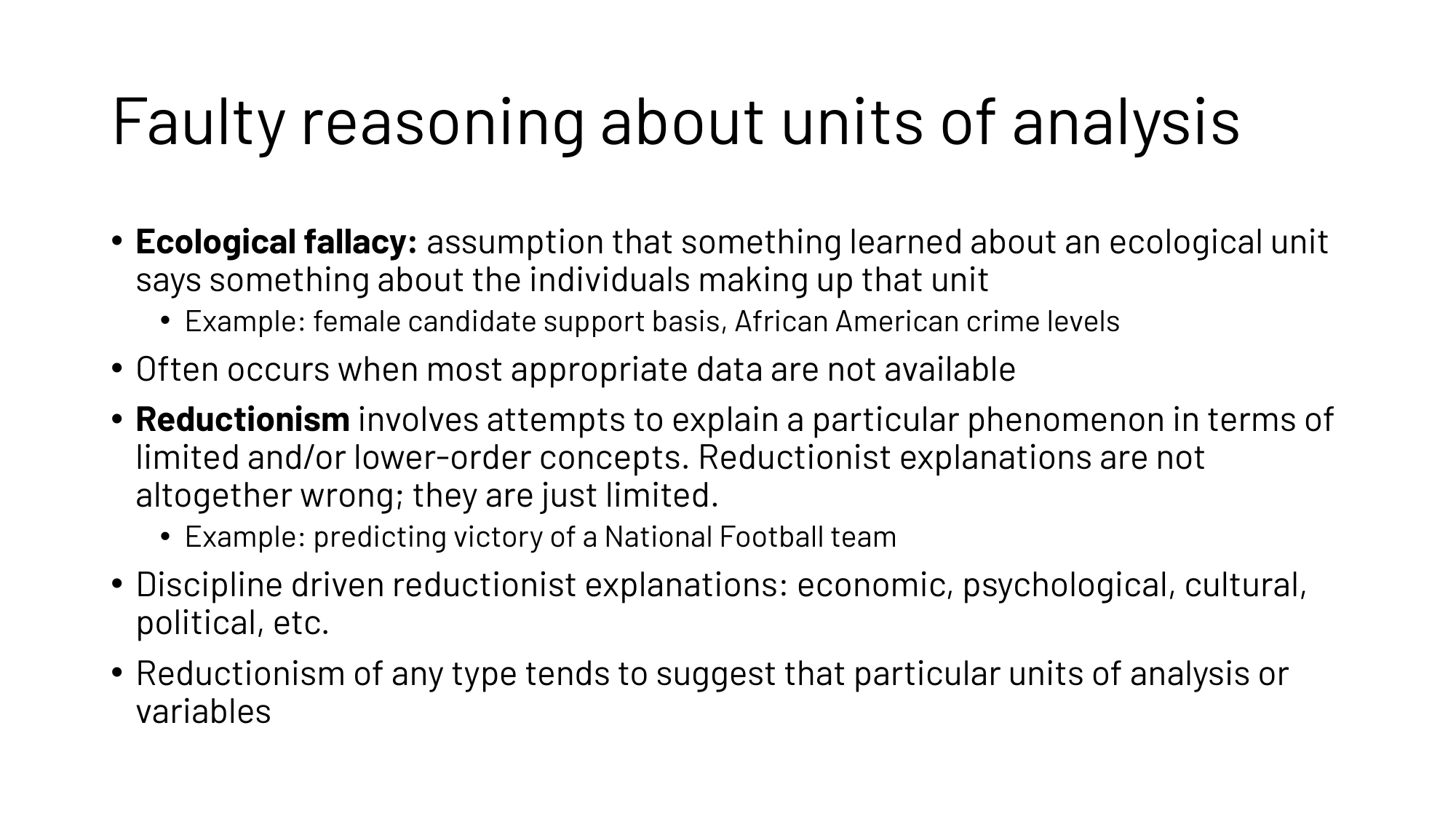

# Faulty reasoning about units of analysis
Ecological fallacy: assumption that something learned about an ecological unit says something about the individuals making up that unit
Example: female candidate support basis, African American crime levels
Often occurs when most appropriate data are not available
Reductionism involves attempts to explain a particular phenomenon in terms of limited and/or lower-order concepts. Reductionist explanations are not altogether wrong; they are just limited.
Example: predicting victory of a National Football team
Discipline driven reductionist explanations: economic, psychological, cultural, political, etc.
Reductionism of any type tends to suggest that particular units of analysis or variables